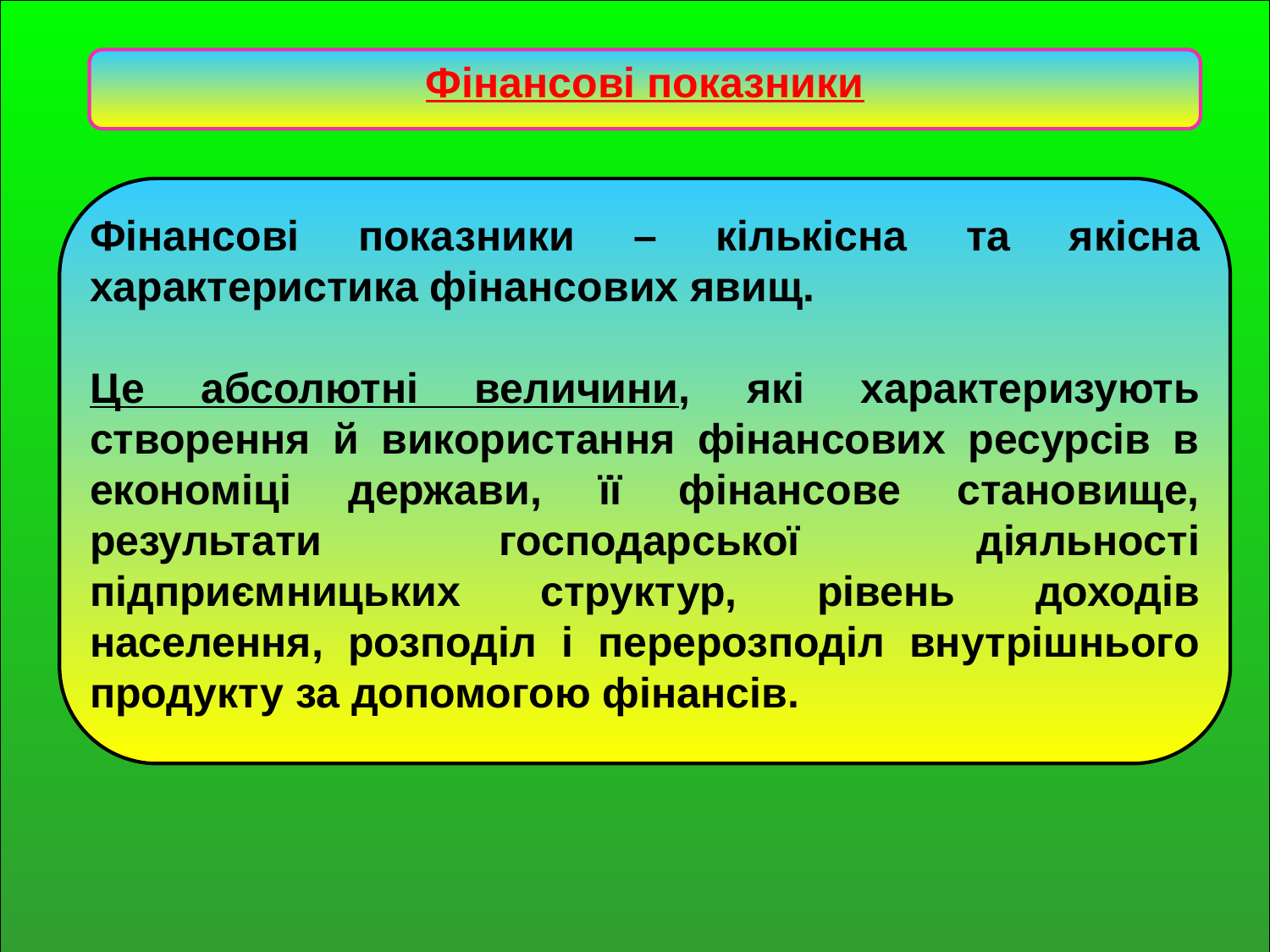

Фінансові показники

Фінансові показники – кількісна та якісна характеристика фінансових явищ.

Це абсолютні величини, які характеризують створення й використання фінансових ресурсів в економіці держави, її фінансове становище, результати господарської діяльності підприємницьких структур, рівень доходів населення, розподіл і перерозподіл внутрішнього продукту за допомогою фінансів.